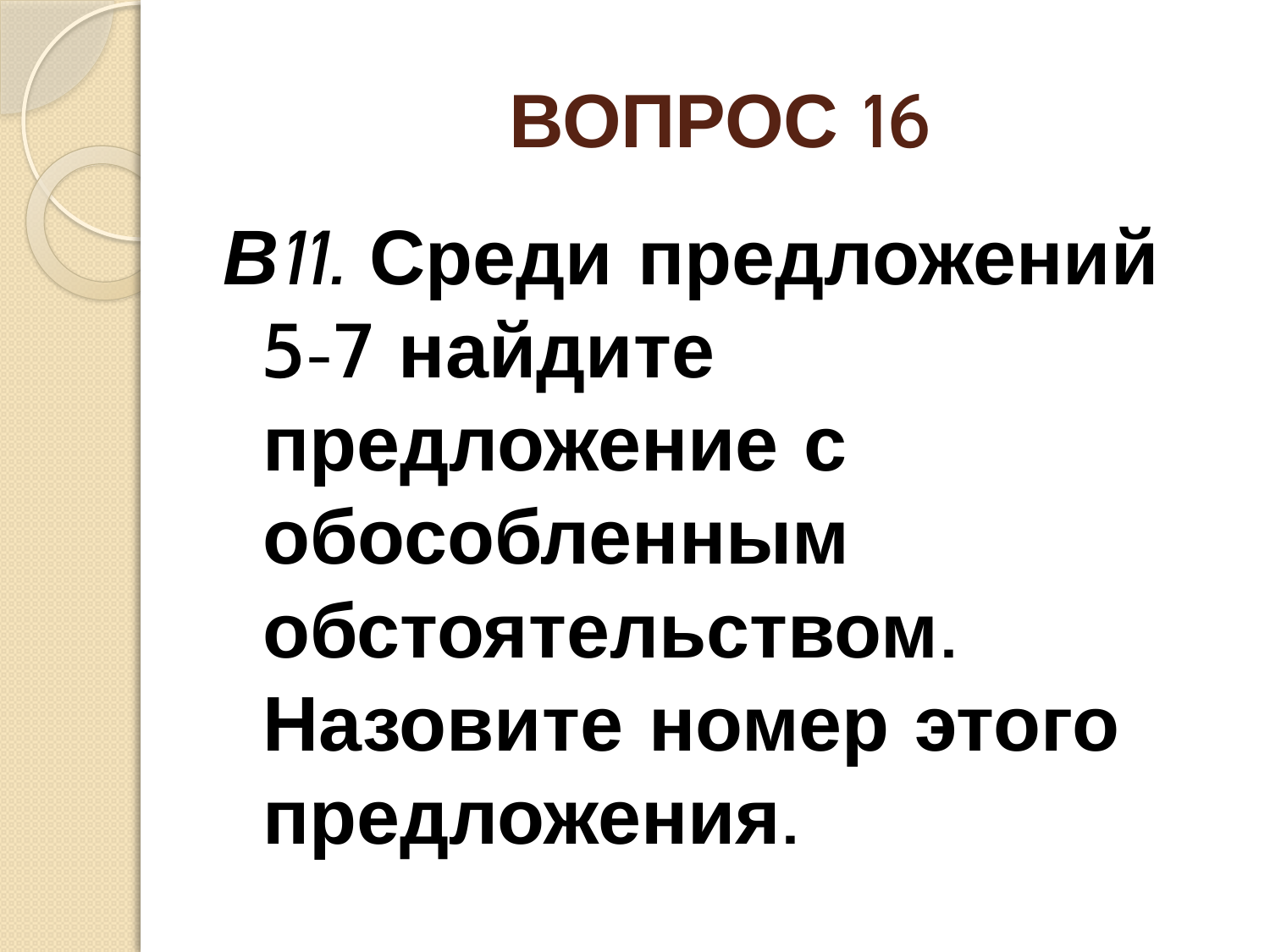

# ВОПРОС 16
В11. Среди предложений 5-7 найдите предложение с обособленным обстоятельством. Назовите номер этого предложения.